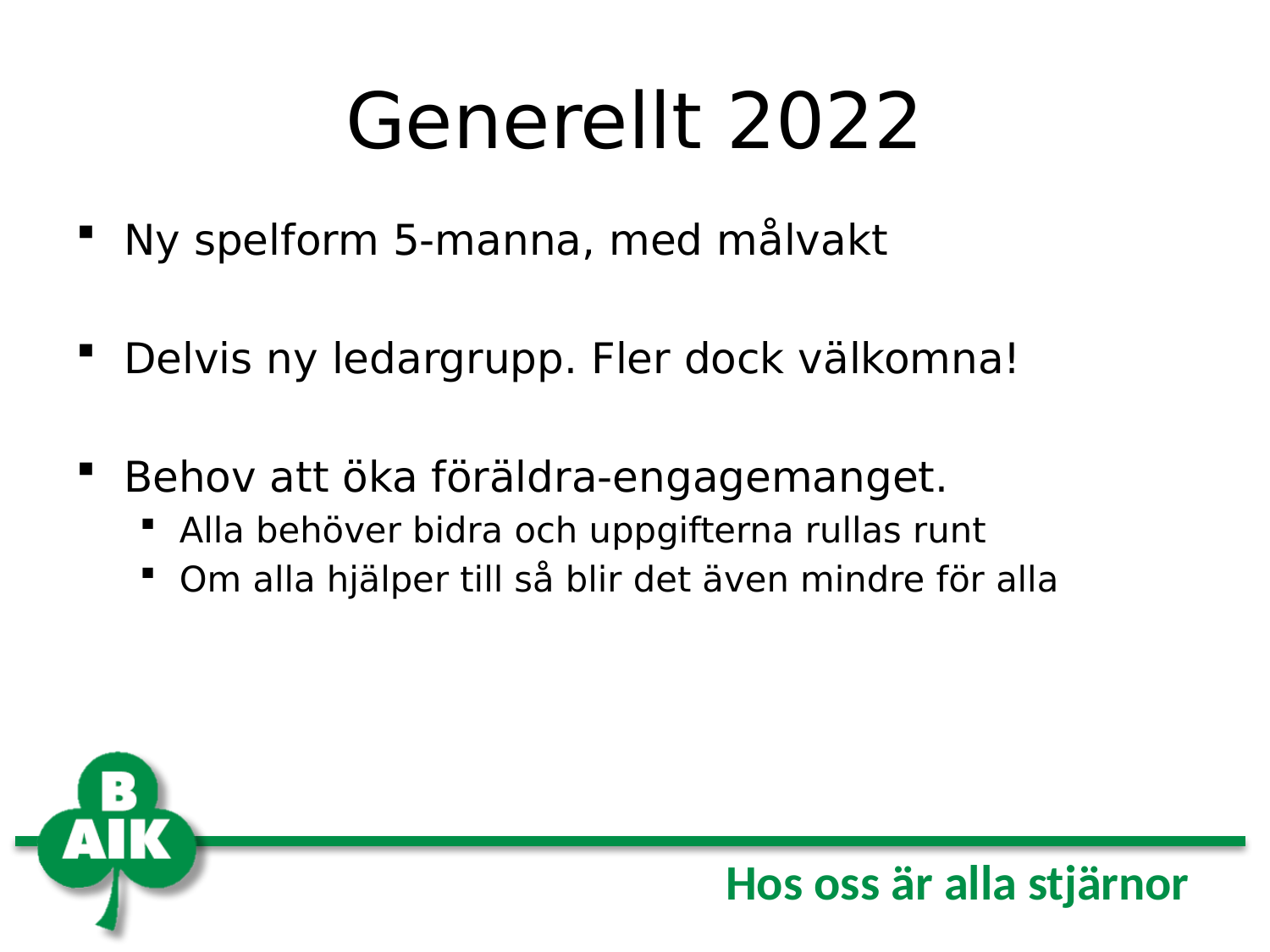

# Generellt 2022
Ny spelform 5-manna, med målvakt

Delvis ny ledargrupp. Fler dock välkomna!

Behov att öka föräldra-engagemanget.
Alla behöver bidra och uppgifterna rullas runt
Om alla hjälper till så blir det även mindre för alla